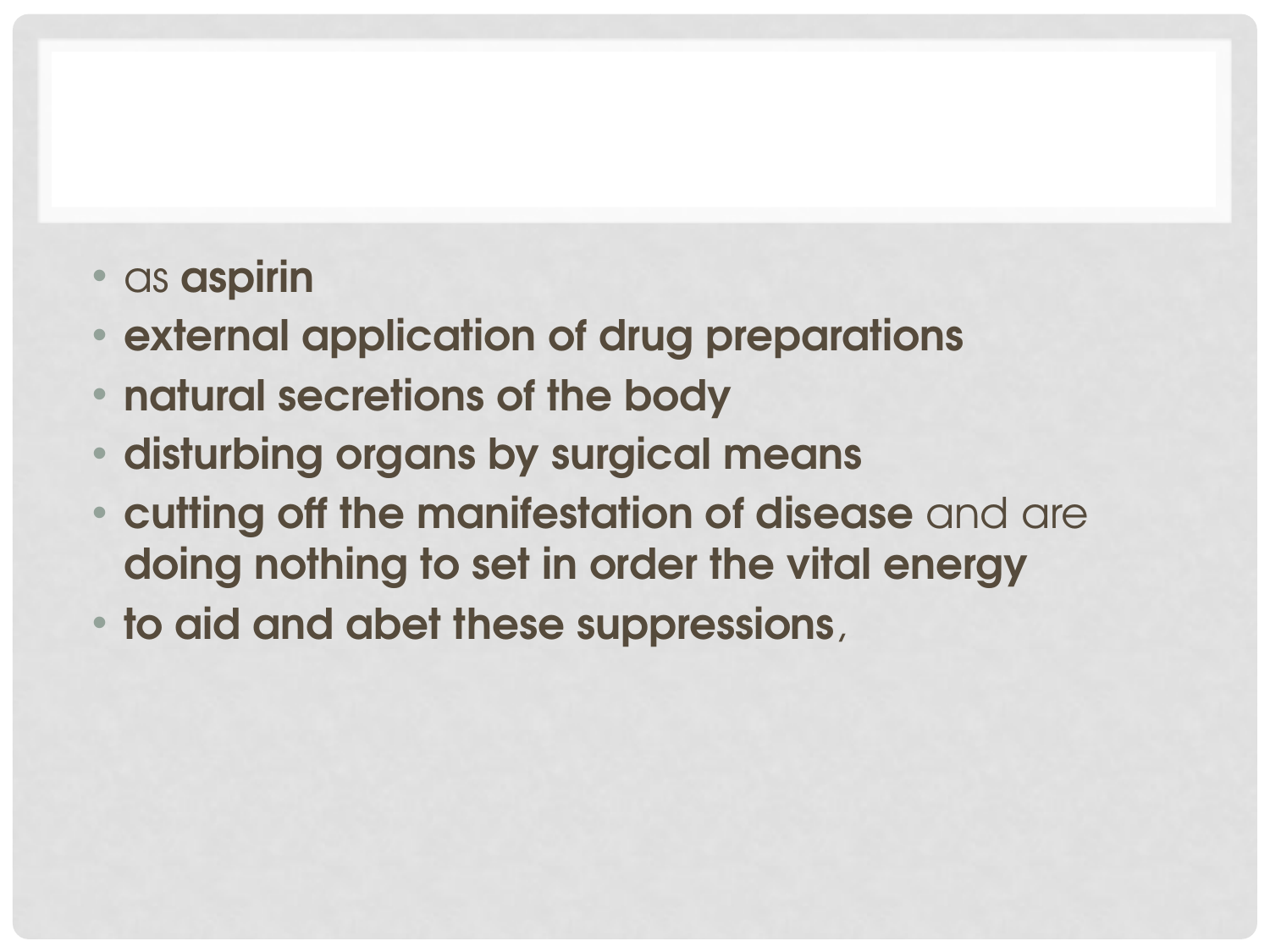

#
as aspirin
external application of drug preparations
natural secretions of the body
disturbing organs by surgical means
cutting off the manifestation of disease and are doing nothing to set in order the vital energy
to aid and abet these suppressions,